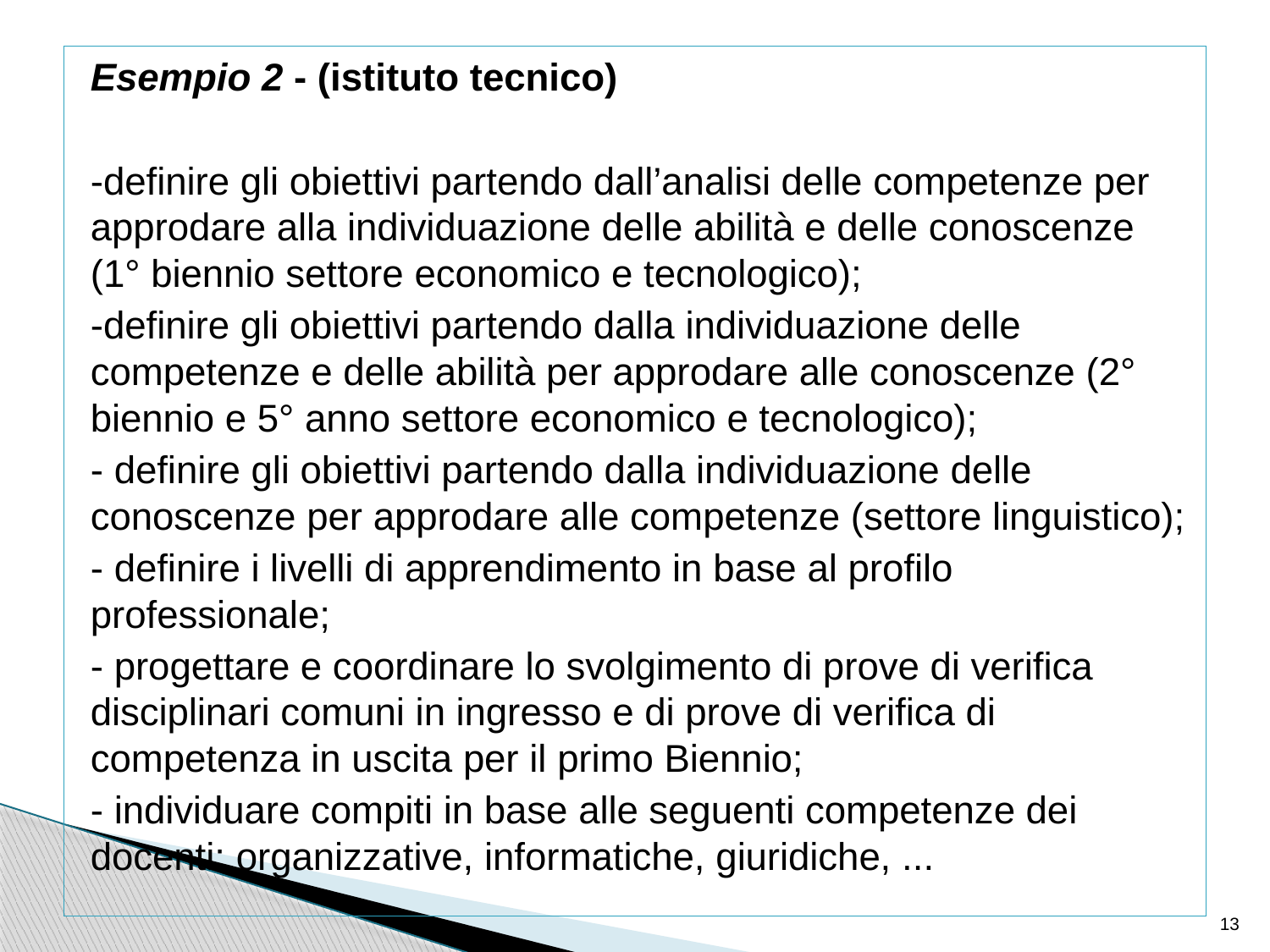

Esempio 2 - (istituto tecnico)

-definire gli obiettivi partendo dall’analisi delle competenze per approdare alla individuazione delle abilità e delle conoscenze (1° biennio settore economico e tecnologico);
-definire gli obiettivi partendo dalla individuazione delle competenze e delle abilità per approdare alle conoscenze (2° biennio e 5° anno settore economico e tecnologico);
- definire gli obiettivi partendo dalla individuazione delle conoscenze per approdare alle competenze (settore linguistico);
- definire i livelli di apprendimento in base al profilo professionale;
- progettare e coordinare lo svolgimento di prove di verifica disciplinari comuni in ingresso e di prove di verifica di competenza in uscita per il primo Biennio;
- individuare compiti in base alle seguenti competenze dei docenti: organizzative, informatiche, giuridiche, ...
13